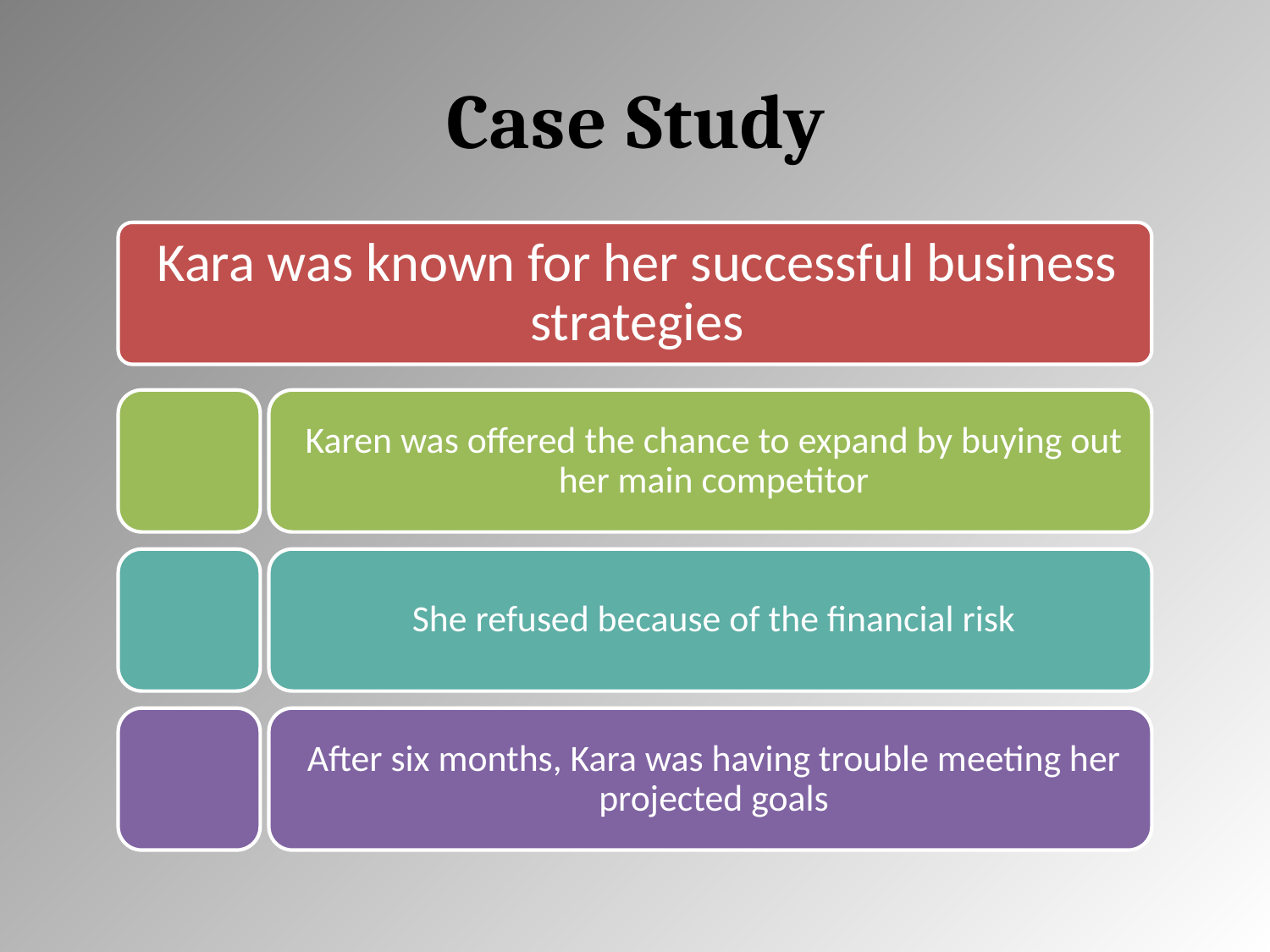

# Case Study
Kara was known for her successful business strategies
Karen was offered the chance to expand by buying out her main competitor
She refused because of the financial risk
After six months, Kara was having trouble meeting her projected goals